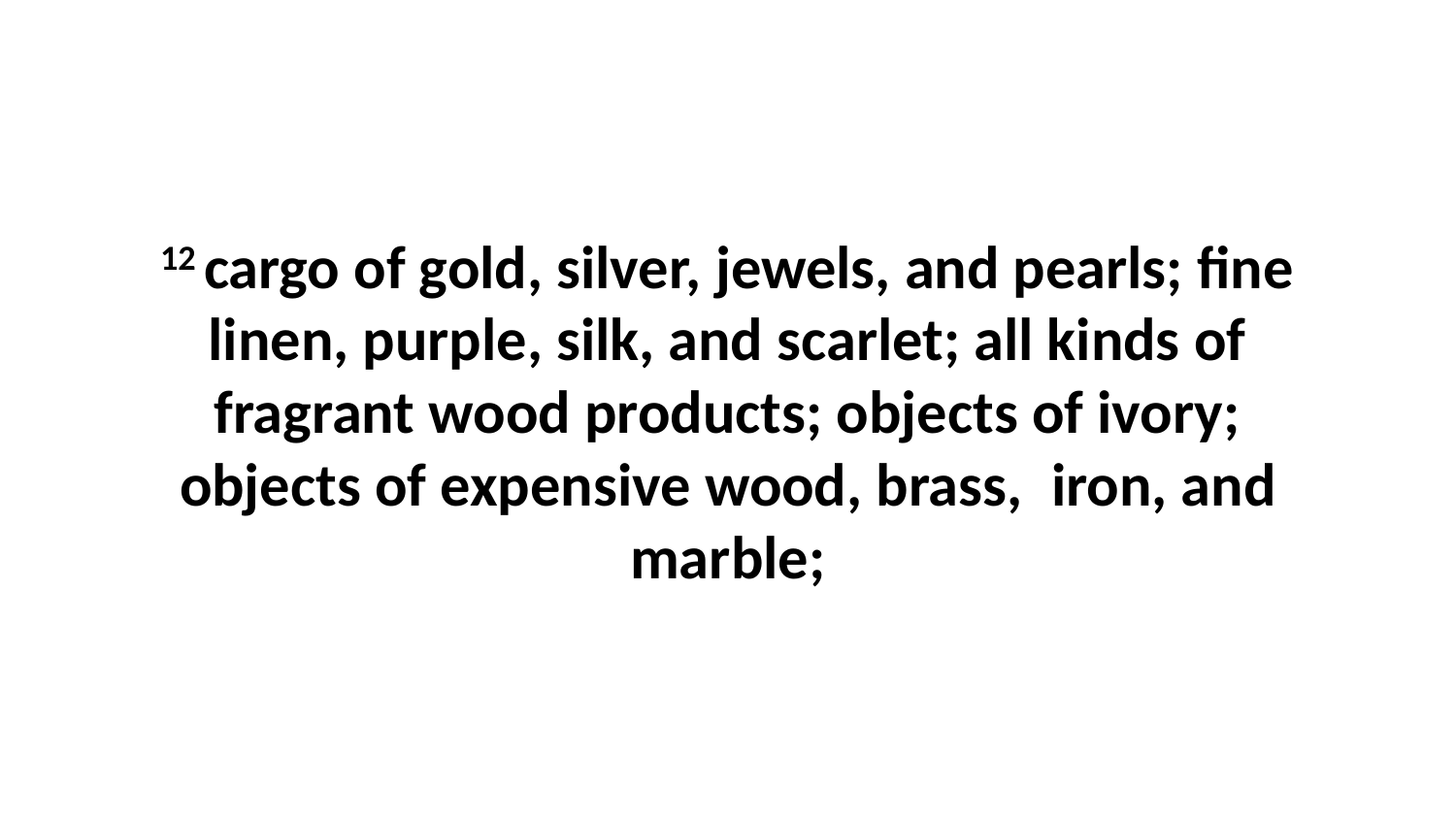

12 cargo of gold, silver, jewels, and pearls; fine linen, purple, silk, and scarlet; all kinds of fragrant wood products; objects of ivory; objects of expensive wood, brass,  iron, and marble;